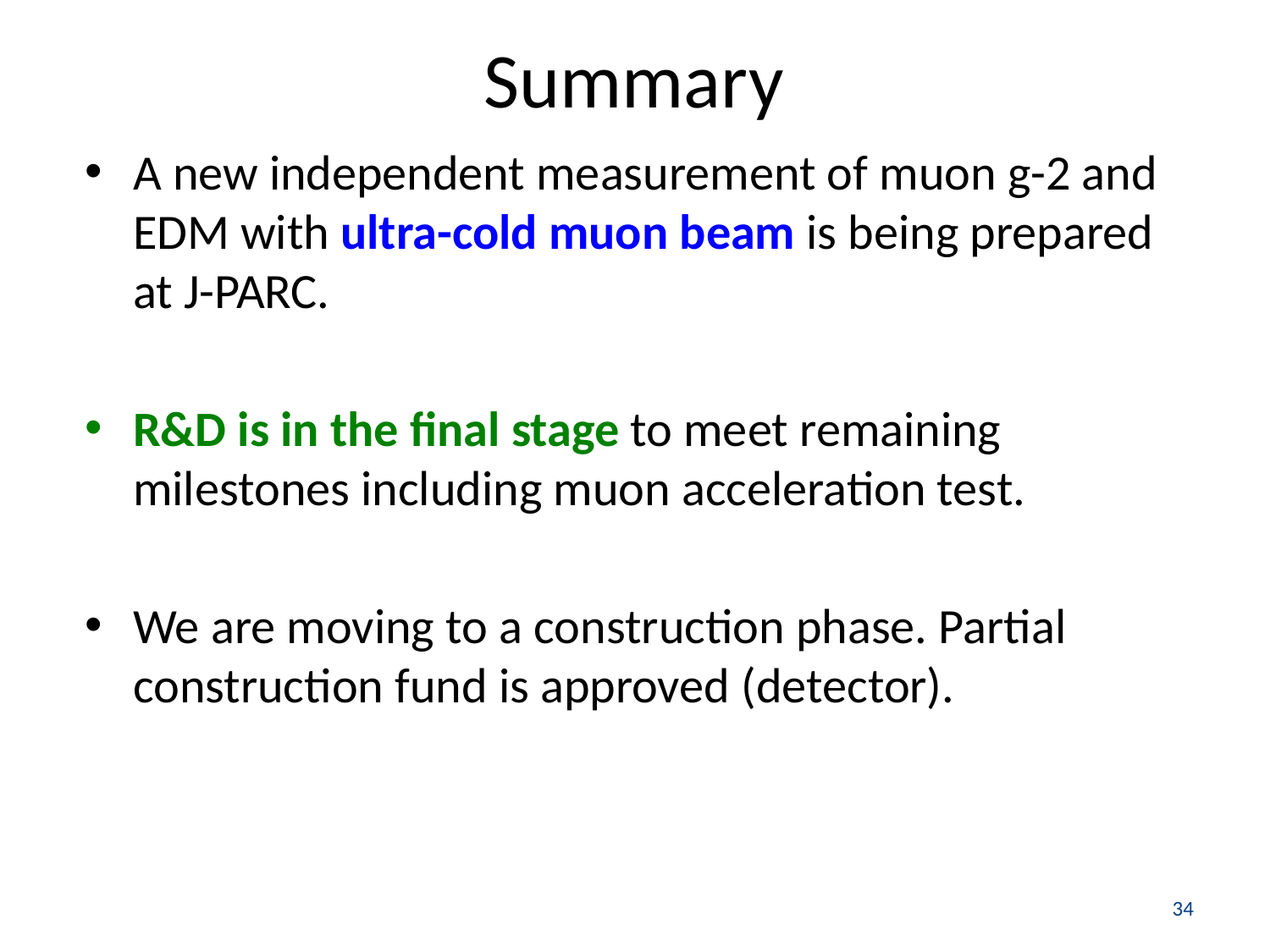

# Summary
A new independent measurement of muon g-2 and EDM with ultra-cold muon beam is being prepared at J-PARC.

R&D is in the final stage to meet remaining milestones including muon acceleration test.

We are moving to a construction phase. Partial construction fund is approved (detector).
34